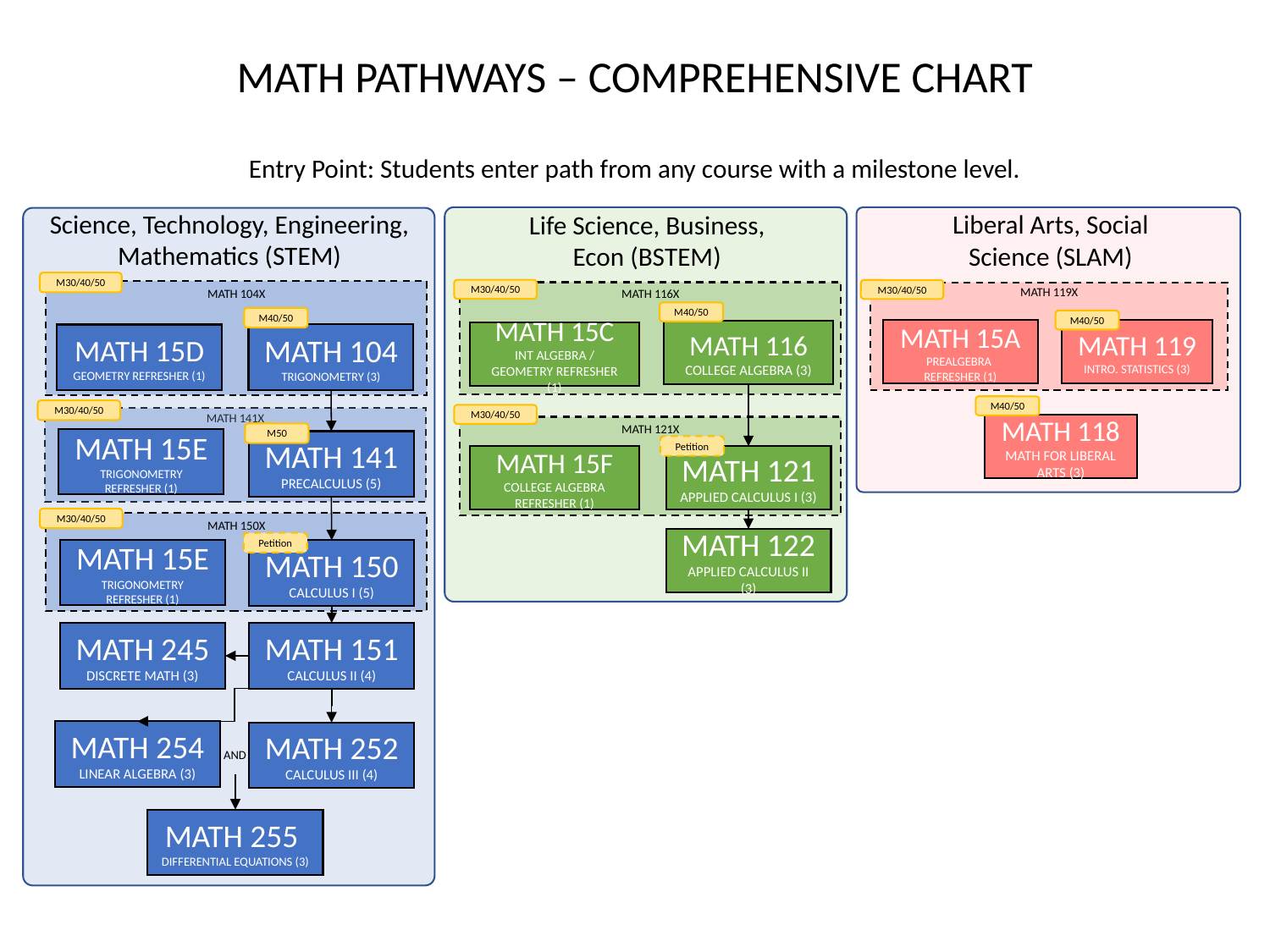

MATH PATHWAYS – COMPREHENSIVE CHART
Entry Point: Students enter path from any course with a milestone level.

Science, Technology, Engineering, Mathematics (STEM)
M30/40/50
MATH 104X

M40/50
MATH 104
TRIGONOMETRY (3)
MATH 15D
GEOMETRY REFRESHER (1)
MATH 141
PRECALCULUS (5)
M30/40/50
MATH 150X

MATH 15E
TRIGONOMETRY REFRESHER (1)
MATH 150
CALCULUS I (5)
MATH 245
DISCRETE MATH (3)
MATH 151
CALCULUS II (4)
MATH 254
LINEAR ALGEBRA (3)
MATH 252
CALCULUS III (4)
AND
MATH 255
DIFFERENTIAL EQUATIONS (3)
Liberal Arts, Social Science (SLAM)
Life Science, Business, Econ (BSTEM)
M30/40/50
M30/40/50
MATH 116X

MATH 119X

M40/50
MATH 116
COLLEGE ALGEBRA (3)
M40/50
MATH 15A
PREALGEBRA
REFRESHER (1)
MATH 119
INTRO. STATISTICS (3)
MATH 15C
INT ALGEBRA / GEOMETRY REFRESHER (1)
M40/50
M30/40/50
M30/40/50

MATH 141X

MATH 118
MATH FOR LIBERAL ARTS (3)
MATH 121X

M50
MATH 15E
TRIGONOMETRY REFRESHER (1)
Petition
MATH 15F
COLLEGE ALGEBRA REFRESHER (1)
MATH 121
APPLIED CALCULUS I (3)
MATH 122
APPLIED CALCULUS II (3)
Petition